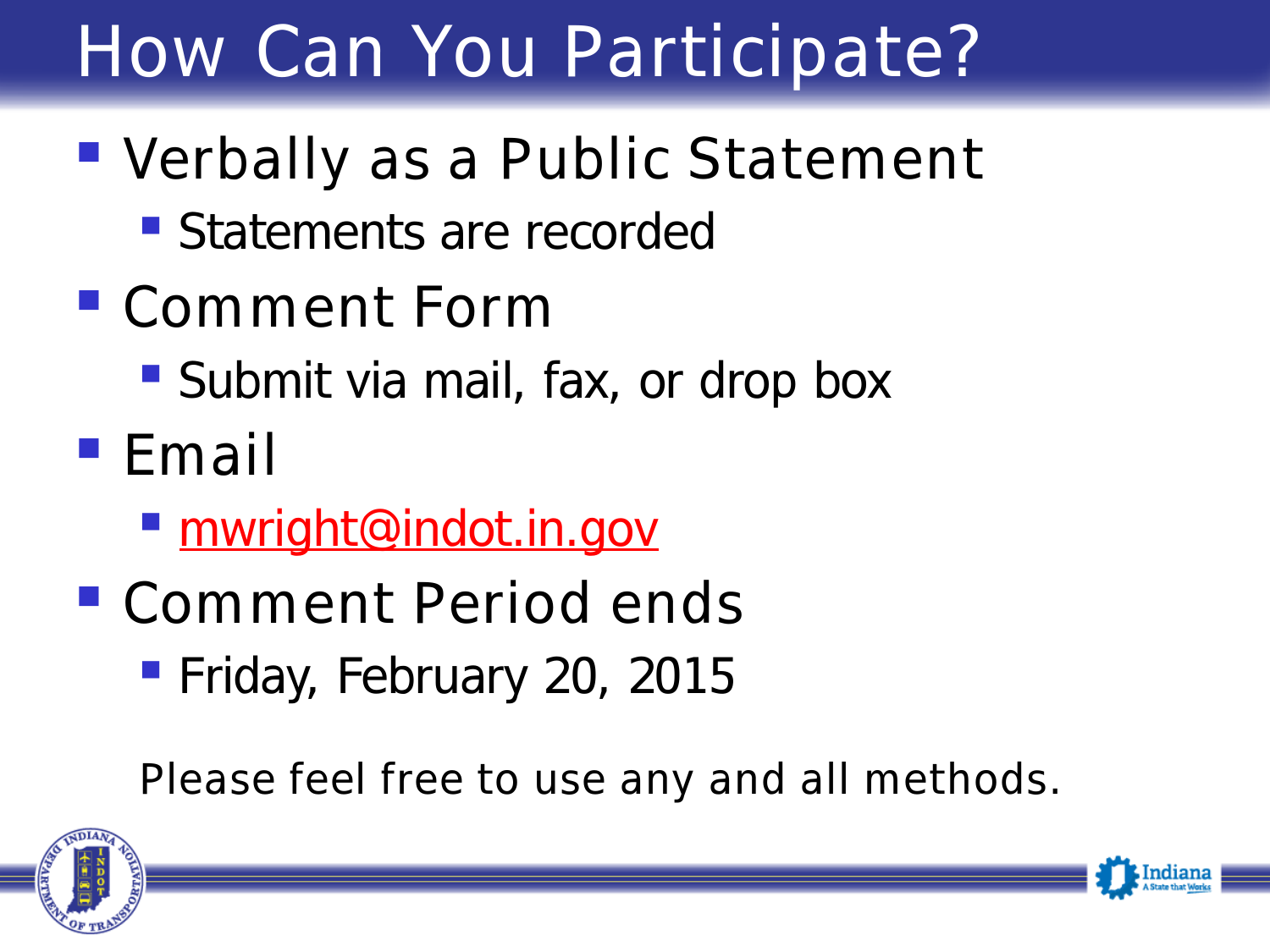

# How Can You Participate?
Verbally as a Public Statement
Statements are recorded
Comment Form
Submit via mail, fax, or drop box
Email
mwright@indot.in.gov
Comment Period ends
Friday, February 20, 2015

Please feel free to use any and all methods.